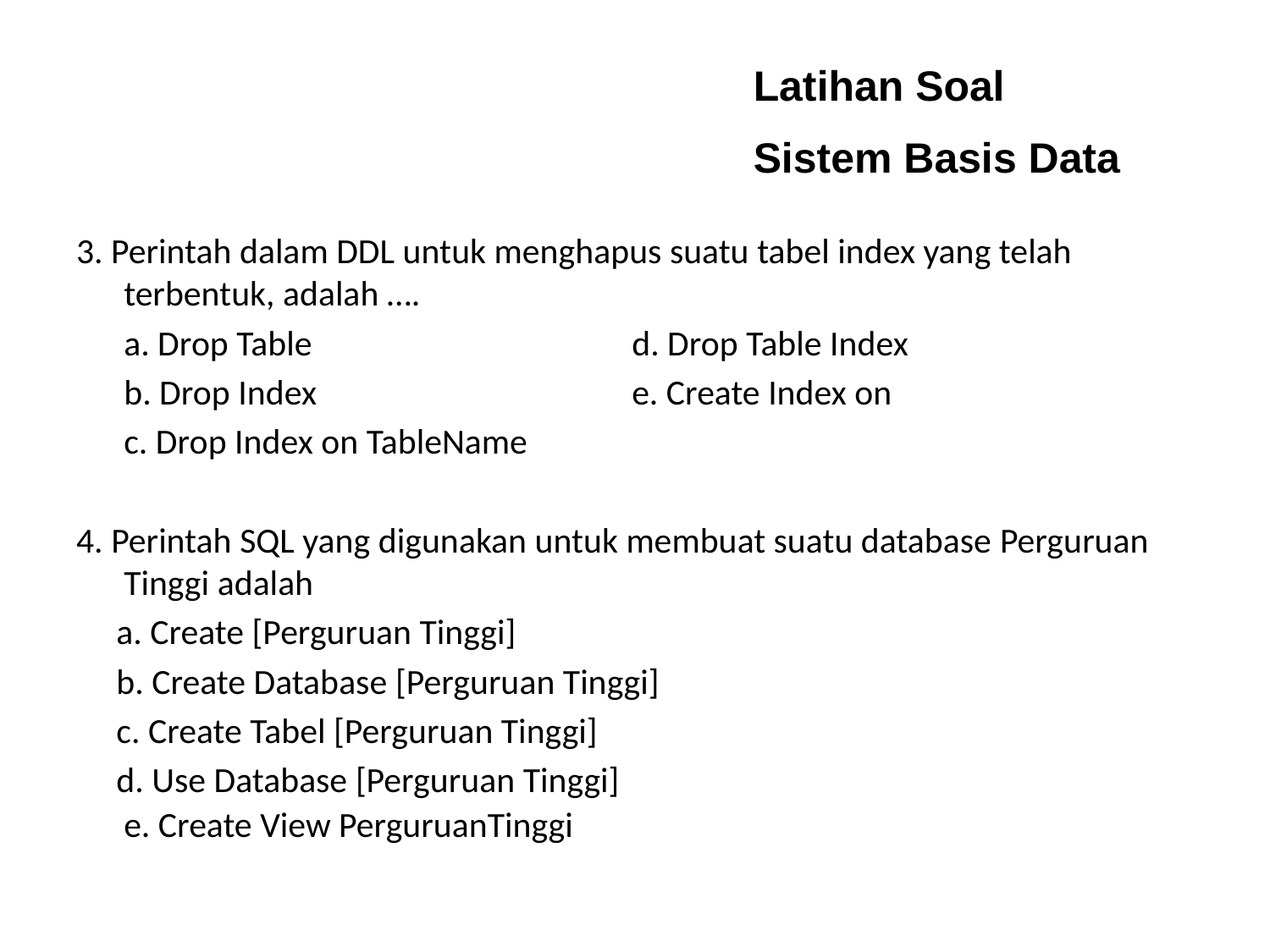

Latihan Soal
Sistem Basis Data
3. Perintah dalam DDL untuk menghapus suatu tabel index yang telah terbentuk, adalah ….
    	a. Drop Table			d. Drop Table Index
    	b. Drop Index			e. Create Index on
	c. Drop Index on TableName

4. Perintah SQL yang digunakan untuk membuat suatu database Perguruan Tinggi adalah
     a. Create [Perguruan Tinggi]
     b. Create Database [Perguruan Tinggi]
     c. Create Tabel [Perguruan Tinggi]
     d. Use Database [Perguruan Tinggi]
	e. Create View PerguruanTinggi